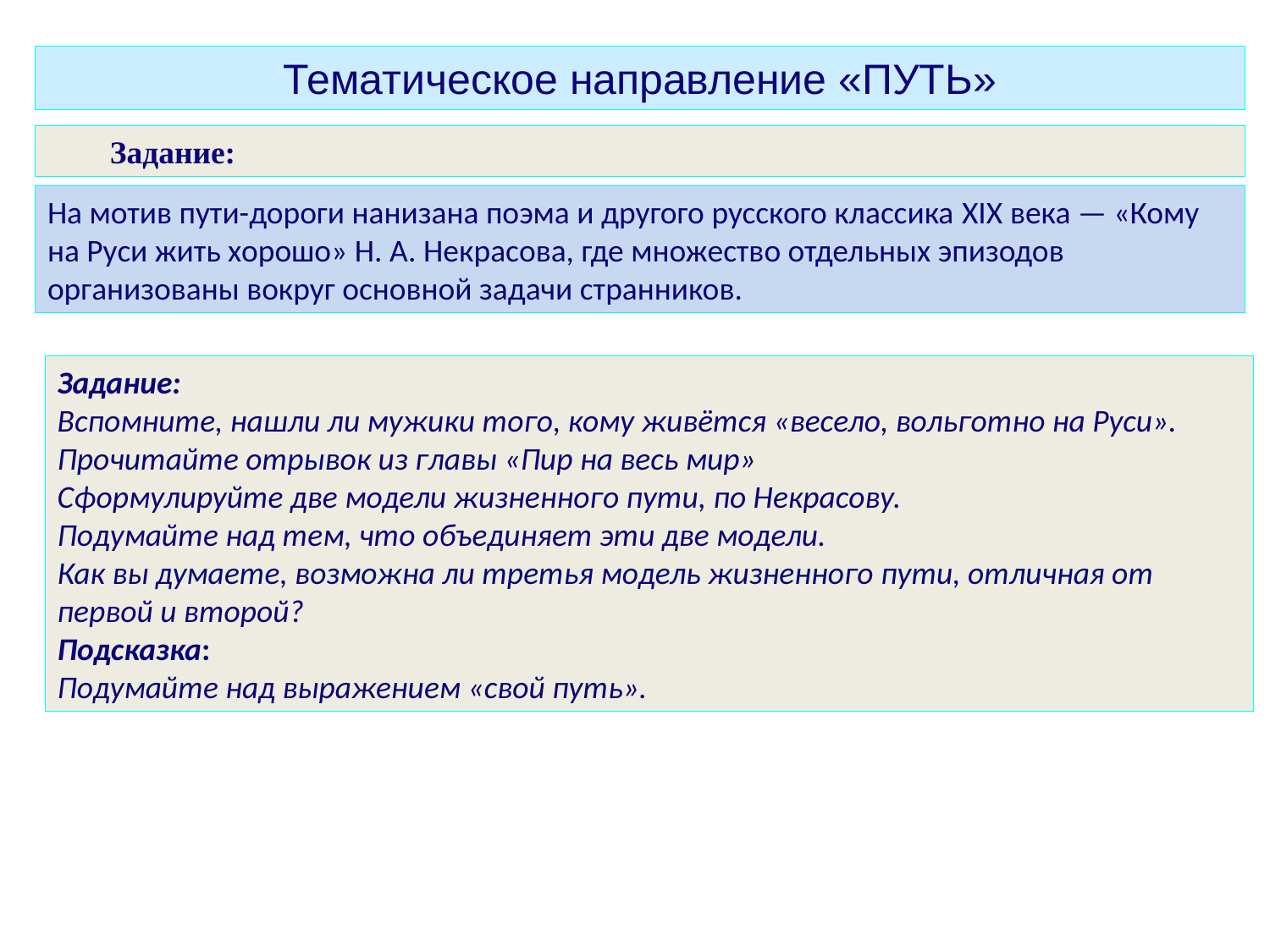

Тематическое направление «ПУТЬ»
Задание:
На мотив пути-дороги нанизана поэма и другого русского классика XIX века — «Кому на Руси жить хорошо» Н. А. Некрасова, где множество отдельных эпизодов организованы вокруг основной задачи странников.

Задание:
Вспомните, нашли ли мужики того, кому живётся «весело, вольготно на Руси».
Прочитайте отрывок из главы «Пир на весь мир»
Сформулируйте две модели жизненного пути, по Некрасову.
Подумайте над тем, что объединяет эти две модели.
Как вы думаете, возможна ли третья модель жизненного пути, отличная от первой и второй?
Подсказка:
Подумайте над выражением «свой путь».